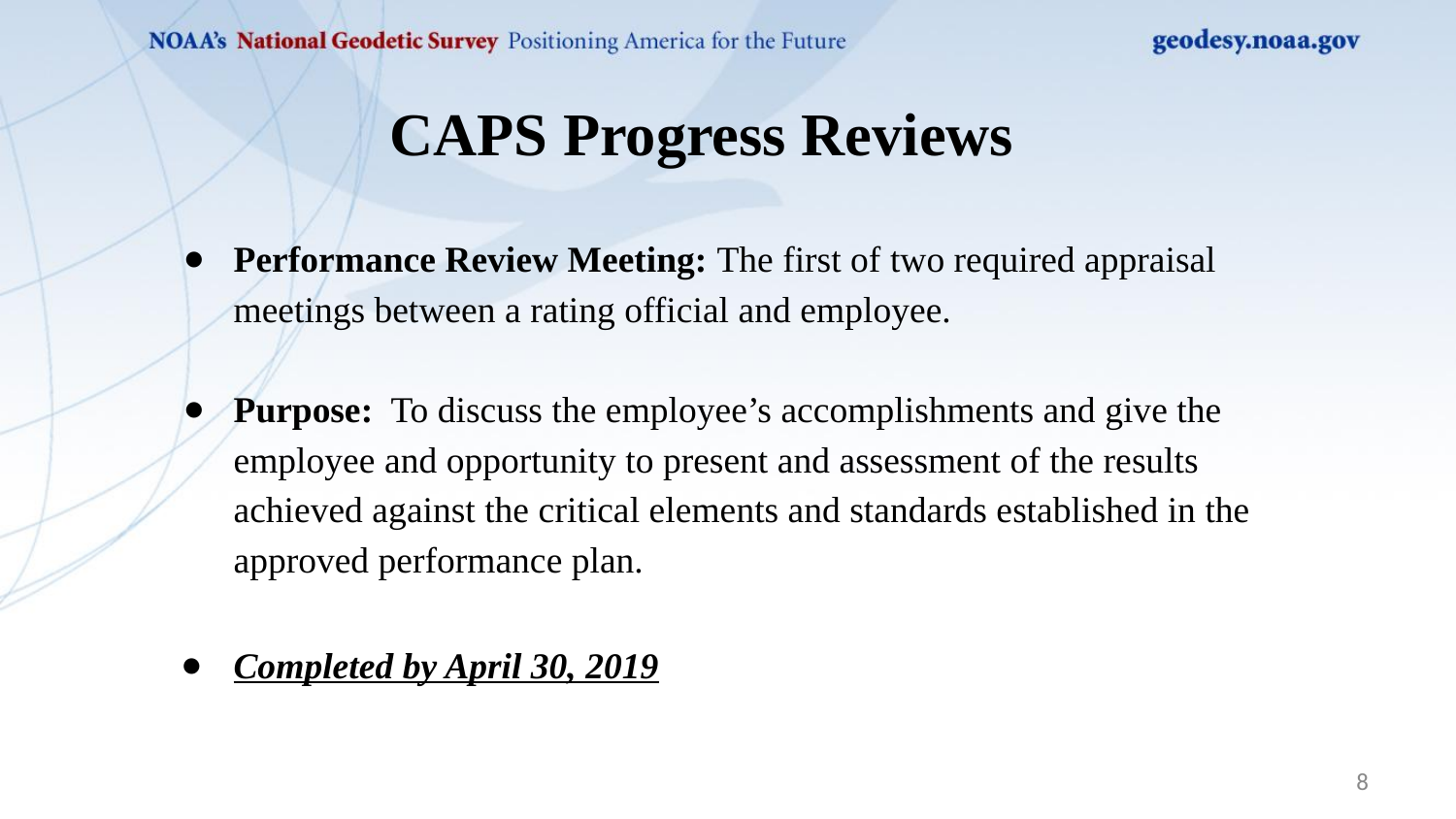

CAPS Progress Reviews

Performance Review Meeting: The first of two required appraisal meetings between a rating official and employee.

Purpose:  To discuss the employee’s accomplishments and give the employee and opportunity to present and assessment of the results achieved against the critical elements and standards established in the approved performance plan.

Completed by April 30, 2019

8